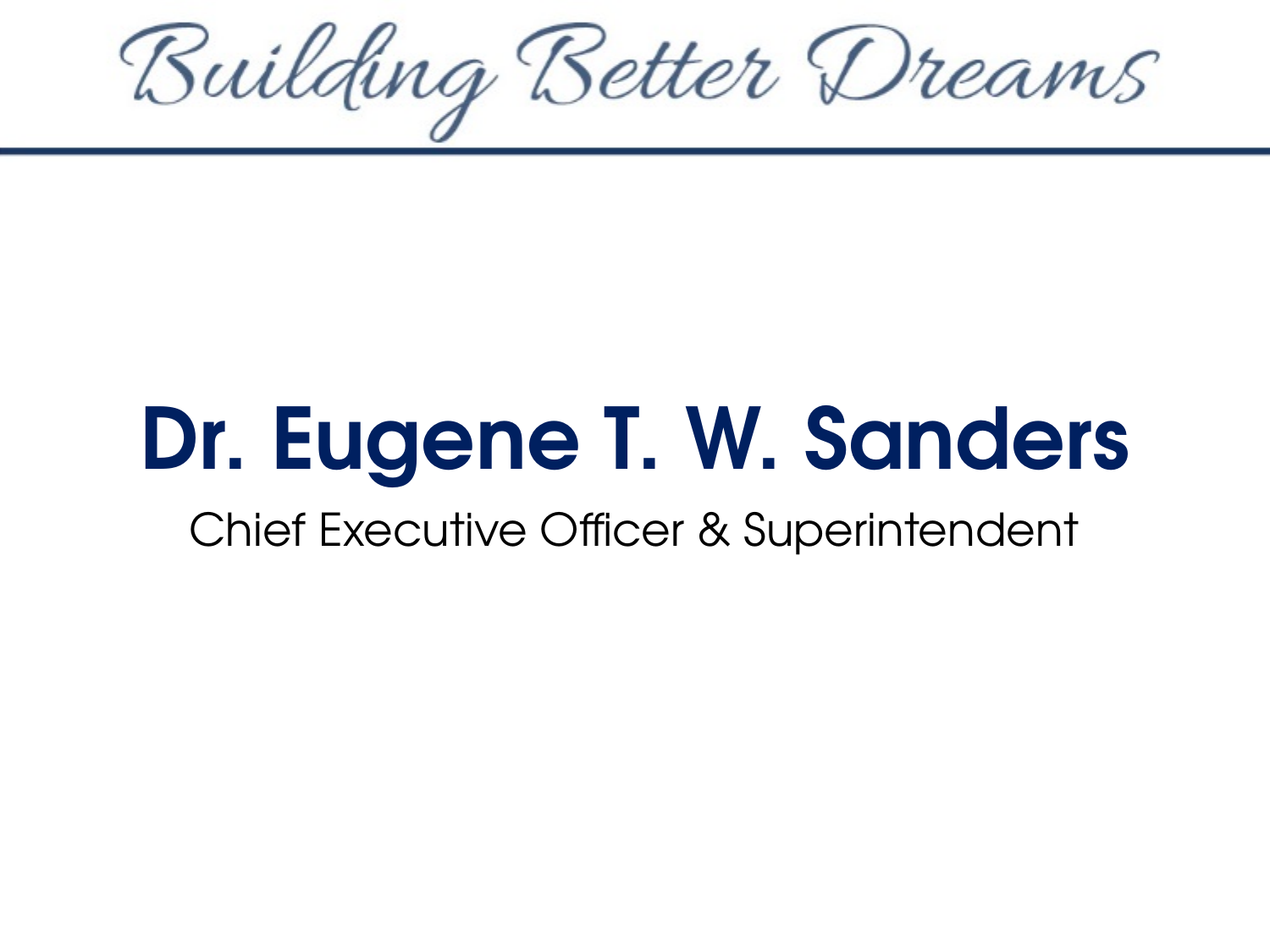

# Dr. Eugene T. W. Sanders
Chief Executive Officer & Superintendent